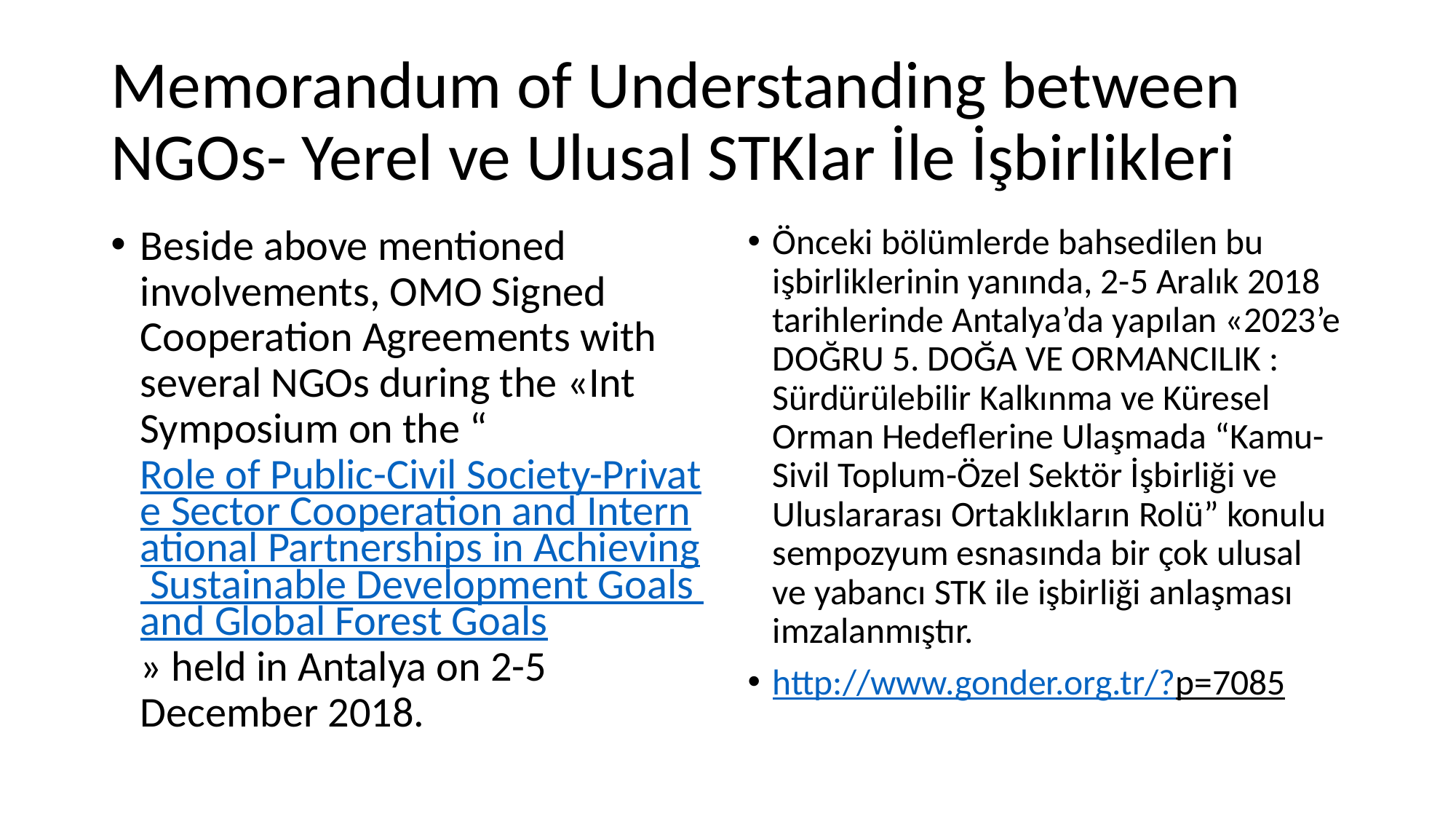

# Memorandum of Understanding between NGOs- Yerel ve Ulusal STKlar İle İşbirlikleri
Beside above mentioned involvements, OMO Signed Cooperation Agreements with several NGOs during the «Int Symposium on the “Role of Public-Civil Society-Private Sector Cooperation and International Partnerships in Achieving Sustainable Development Goals and Global Forest Goals» held in Antalya on 2-5 December 2018.

Önceki bölümlerde bahsedilen bu işbirliklerinin yanında, 2-5 Aralık 2018 tarihlerinde Antalya’da yapılan «2023’e DOĞRU 5. DOĞA VE ORMANCILIK : Sürdürülebilir Kalkınma ve Küresel Orman Hedeflerine Ulaşmada “Kamu-Sivil Toplum-Özel Sektör İşbirliği ve Uluslararası Ortaklıkların Rolü” konulu sempozyum esnasında bir çok ulusal ve yabancı STK ile işbirliği anlaşması imzalanmıştır.
http://www.gonder.org.tr/?p=7085